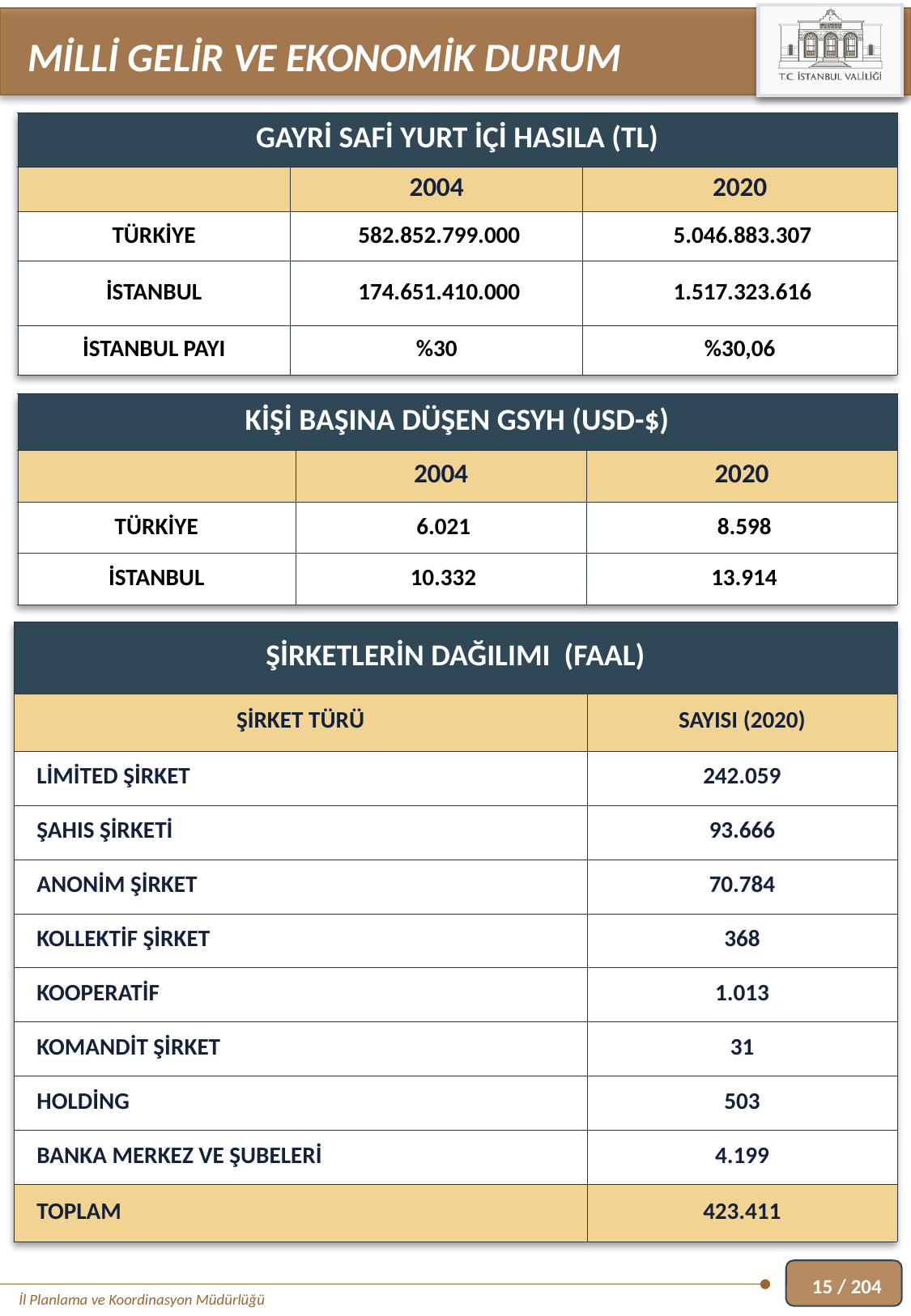

MİLLİ GELİR VE EKONOMİK DURUM
| GAYRİ SAFİ YURT İÇİ HASILA (TL) |  |  |
| --- | --- | --- |
|  | 2004 | 2020 |
| TÜRKİYE | 582.852.799.000 | 5.046.883.307 |
| İSTANBUL | 174.651.410.000 | 1.517.323.616 |
| İSTANBUL PAYI | %30 | %30,06 |
| KİŞİ BAŞINA DÜŞEN GSYH (USD-$) |  |  |
| --- | --- | --- |
|  | 2004 | 2020 |
| TÜRKİYE | 6.021 | 8.598 |
| İSTANBUL | 10.332 | 13.914 |
| ŞİRKETLERİN DAĞILIMI (FAAL) |  |
| --- | --- |
| ŞİRKET TÜRÜ | SAYISI (2020) |
| LİMİTED ŞİRKET | 242.059 |
| ŞAHIS ŞİRKETİ | 93.666 |
| ANONİM ŞİRKET | 70.784 |
| KOLLEKTİF ŞİRKET | 368 |
| KOOPERATİF | 1.013 |
| KOMANDİT ŞİRKET | 31 |
| HOLDİNG | 503 |
| BANKA MERKEZ VE ŞUBELERİ | 4.199 |
| TOPLAM | 423.411 |
15 / 204